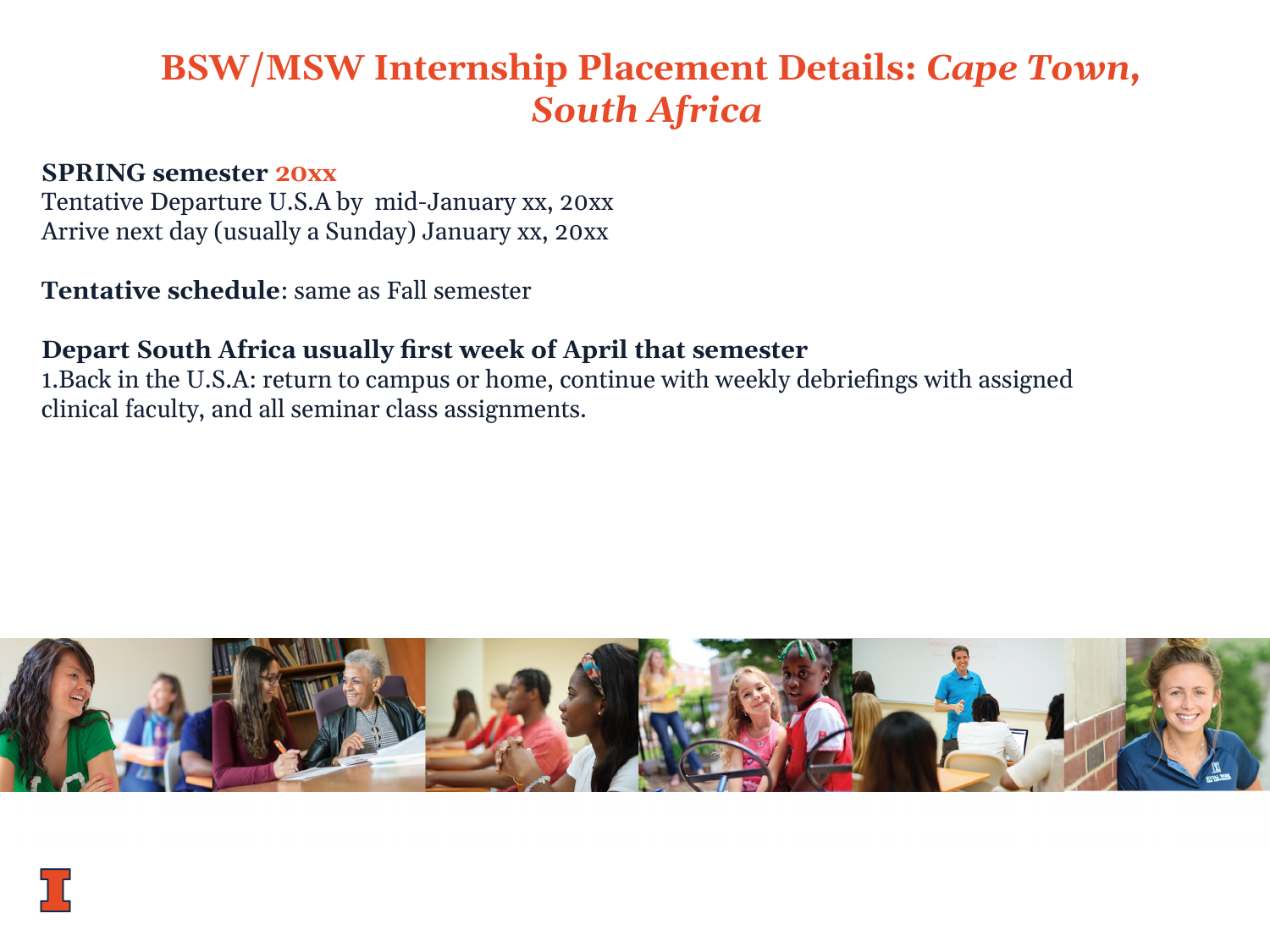

BSW/MSW Internship Placement Details: Cape Town, South Africa
SPRING semester 20xx
Tentative Departure U.S.A by  mid-January xx, 20xx
Arrive next day (usually a Sunday) January xx, 20xx

Tentative schedule: same as Fall semester

Depart South Africa usually first week of April that semester
Back in the U.S.A: return to campus or home, continue with weekly debriefings with assigned clinical faculty, and all seminar class assignments.